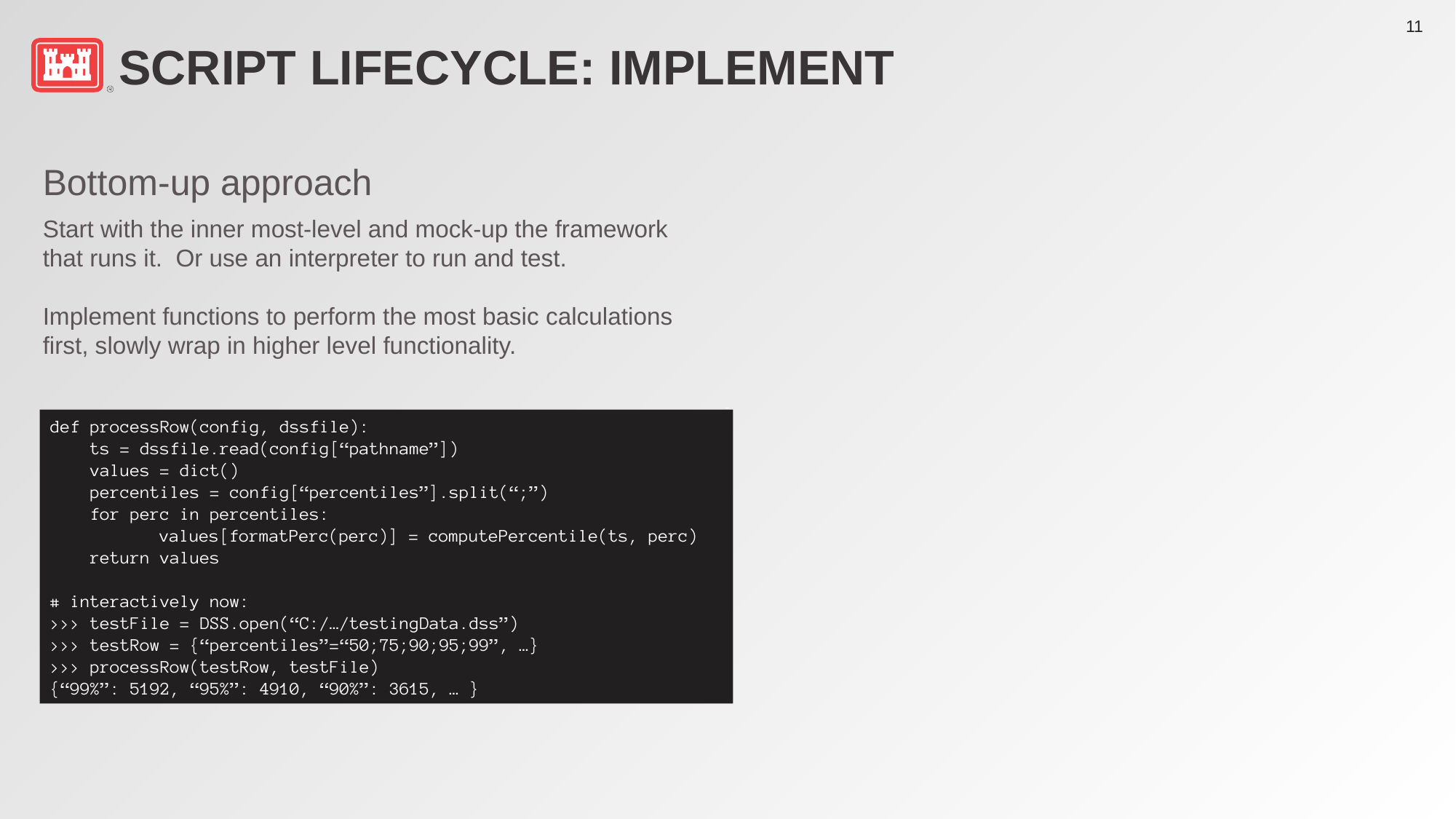

# Script Lifecycle: IMPLEMENT
Bottom-up approach
Start with the inner most-level and mock-up the framework that runs it.  Or use an interpreter to run and test.

Implement functions to perform the most basic calculations first, slowly wrap in higher level functionality.

def processRow(config, dssfile):
    ts = dssfile.read(config[“pathname”])
    values = dict()
    percentiles = config[“percentiles”].split(“;”)
    for perc in percentiles:
	values[formatPerc(perc)] = computePercentile(ts, perc)
    return values

# interactively now:
>>> testFile = DSS.open(“C:/…/testingData.dss”)
>>> testRow = {“percentiles”=“50;75;90;95;99”, …}
>>> processRow(testRow, testFile)
{“99%”: 5192, “95%”: 4910, “90%”: 3615, … }